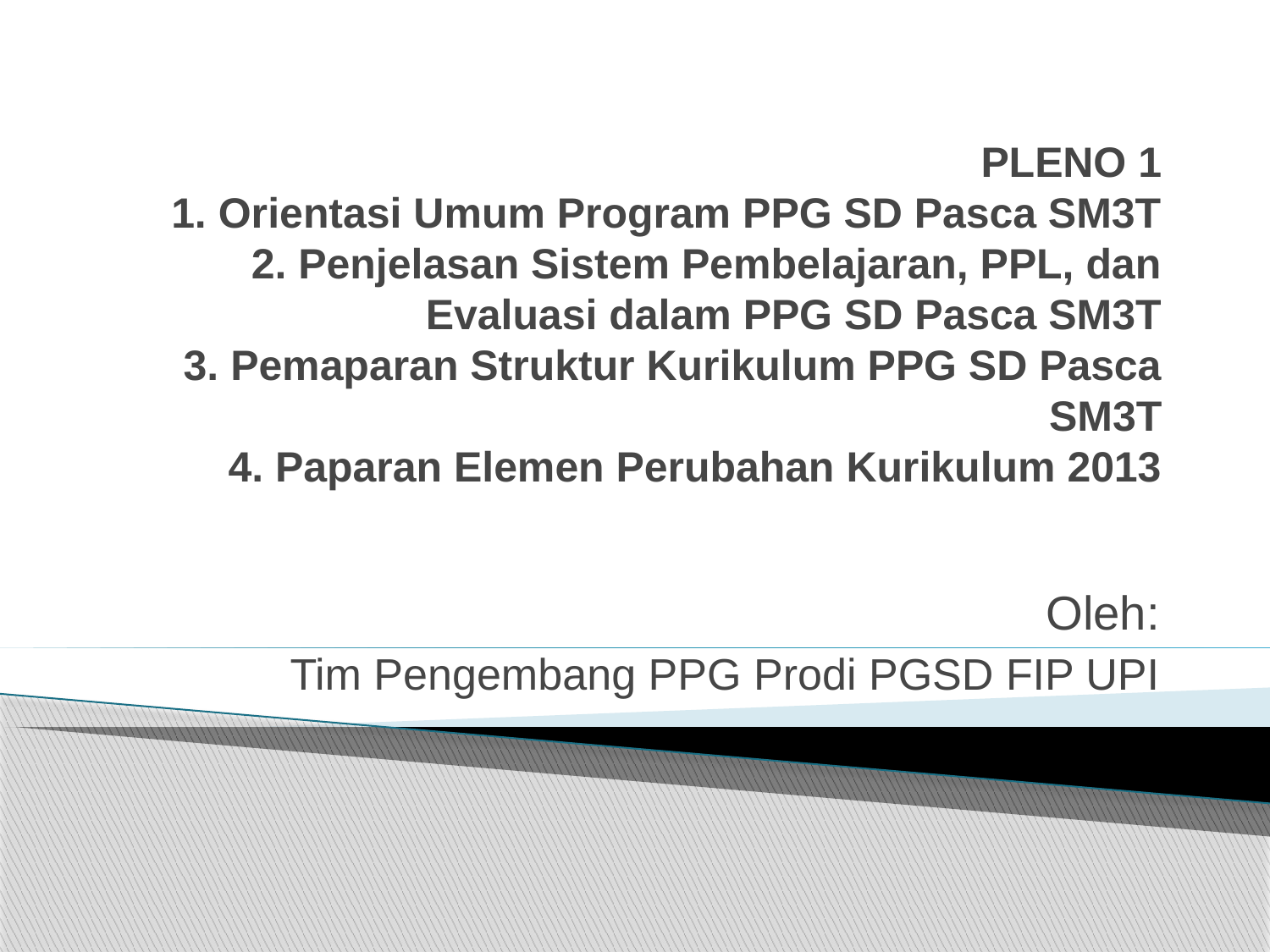

# PLENO 1 1. Orientasi Umum Program PPG SD Pasca SM3T 2. Penjelasan Sistem Pembelajaran, PPL, dan Evaluasi dalam PPG SD Pasca SM3T 3. Pemaparan Struktur Kurikulum PPG SD Pasca SM3T 4. Paparan Elemen Perubahan Kurikulum 2013
Oleh:
Tim Pengembang PPG Prodi PGSD FIP UPI